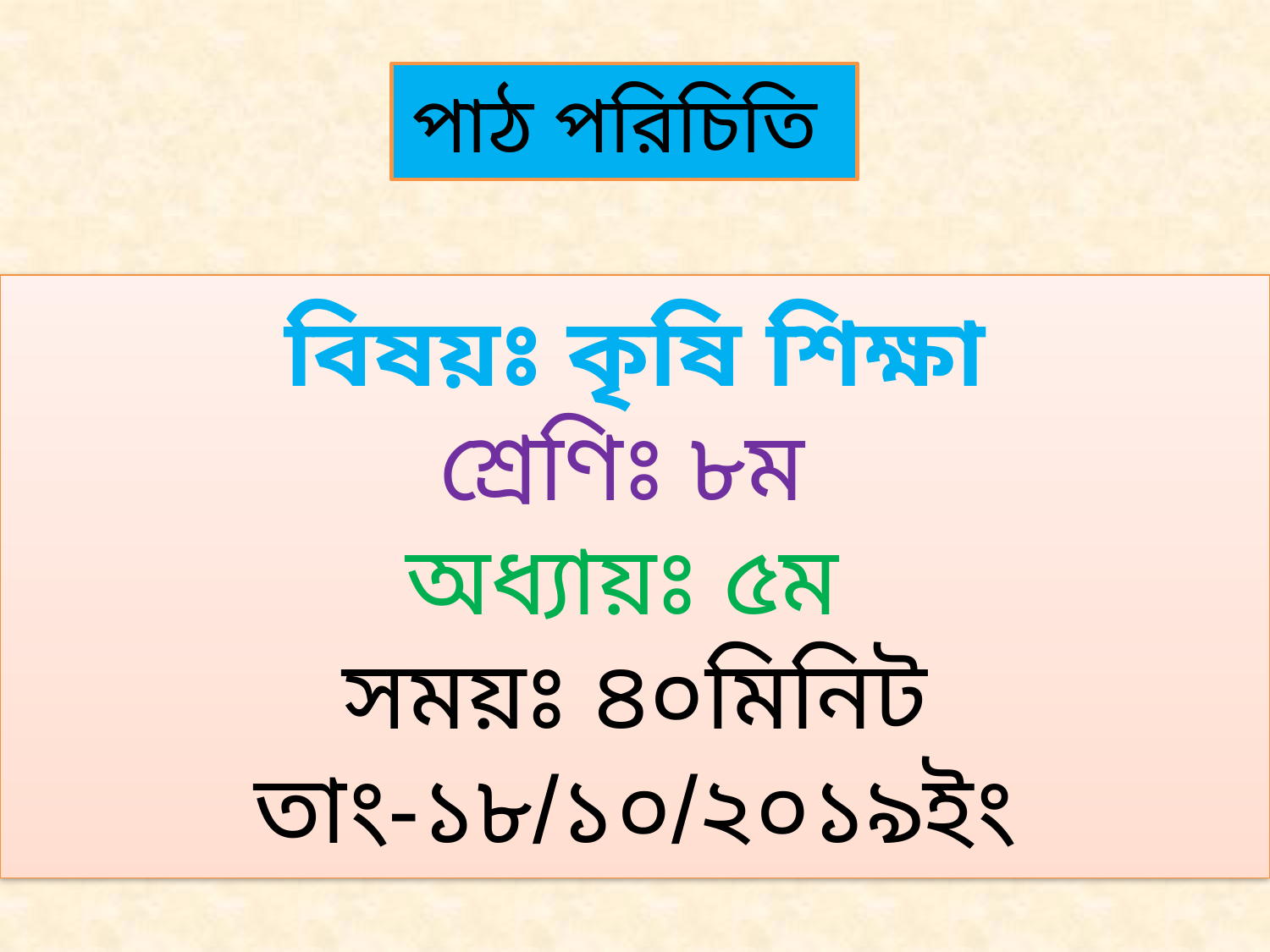

পাঠ পরিচিতি
বিষয়ঃ কৃষি শিক্ষা
শ্রেণিঃ ৮ম
অধ্যায়ঃ ৫ম
সময়ঃ ৪০মিনিট
তাং-১৮/১০/২০১৯ইং